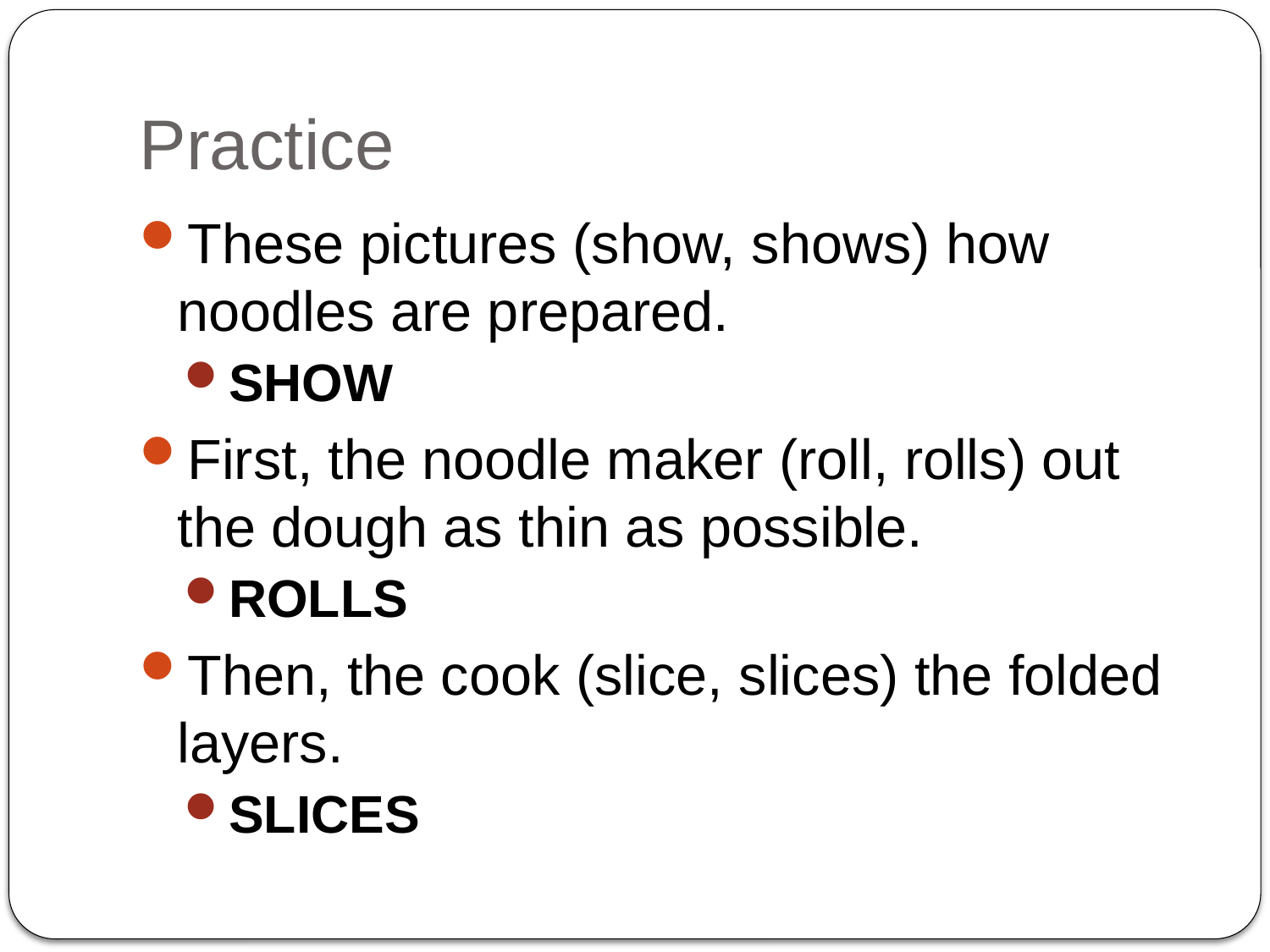

# Practice
These pictures (show, shows) how noodles are prepared.
SHOW
First, the noodle maker (roll, rolls) out the dough as thin as possible.
ROLLS
Then, the cook (slice, slices) the folded layers.
SLICES